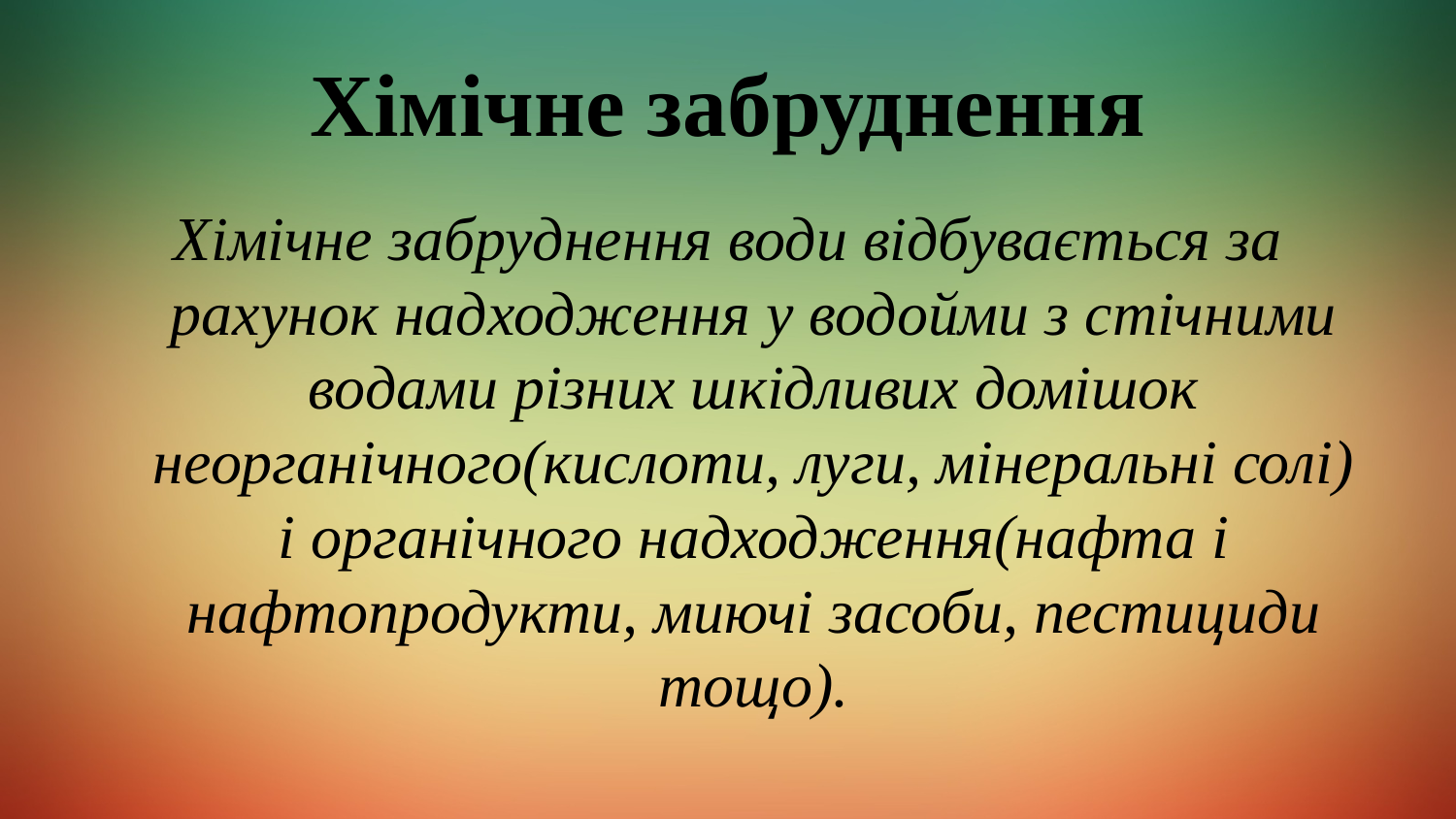

# Хімічне забруднення
Хімічне забруднення води відбувається за рахунок надходження у водойми з стічними водами різних шкідливих домішок неорганічного(кислоти, луги, мінеральні солі) і органічного надходження(нафта і нафтопродукти, миючі засоби, пестициди тощо).